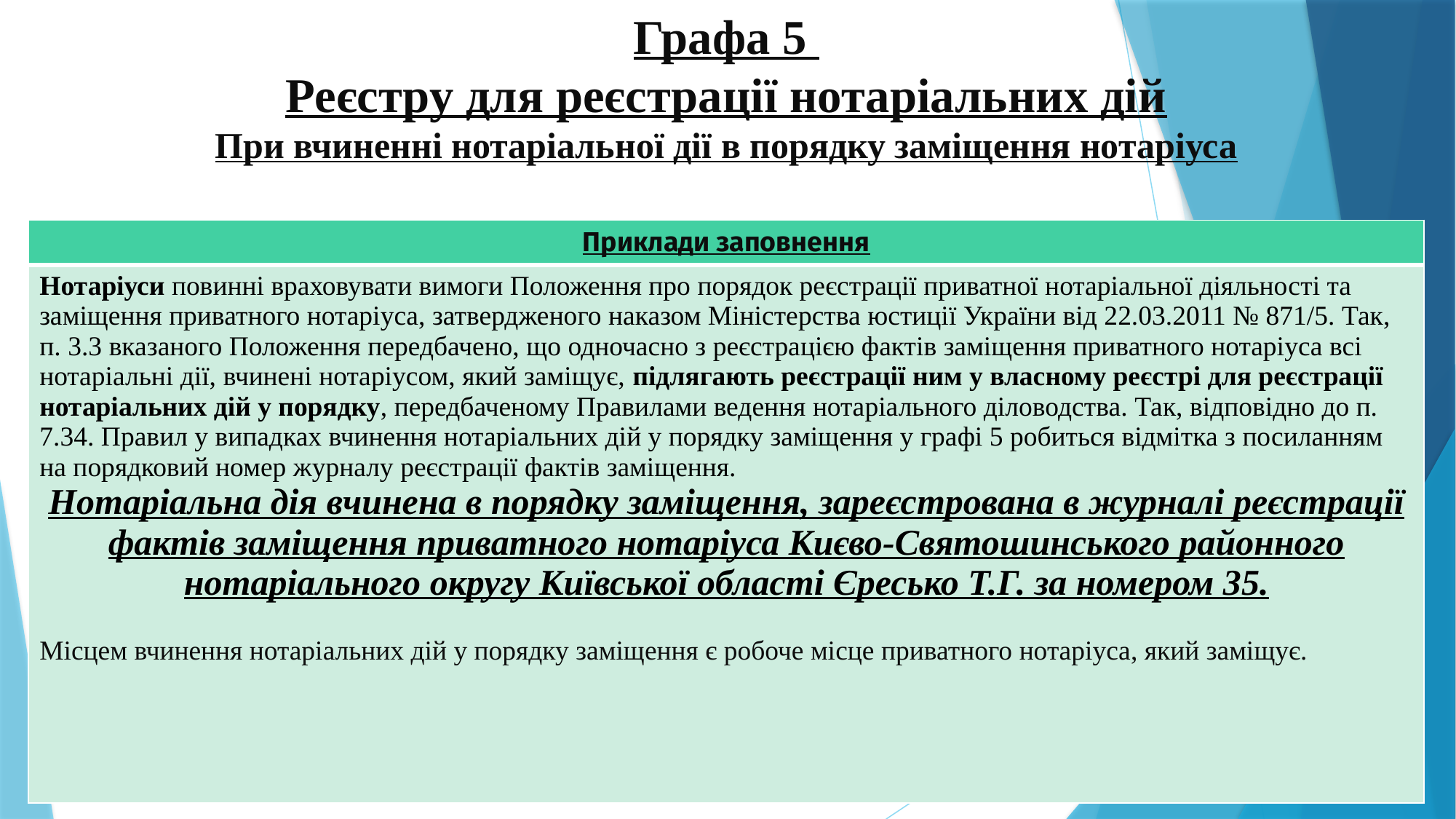

# Графа 5 Реєстру для реєстрації нотаріальних дій При вчиненні нотаріальної дії в порядку заміщення нотаріуса
| Приклади заповнення |
| --- |
| Нотаріуси повинні враховувати вимоги Положення про порядок реєстрації приватної нотаріальної діяльності та заміщення приватного нотаріуса, затвердженого наказом Міністерства юстиції України від 22.03.2011 № 871/5. Так, п. 3.3 вказаного Положення передбачено, що одночасно з реєстрацією фактів заміщення приватного нотаріуса всі нотаріальні дії, вчинені нотаріусом, який заміщує, підлягають реєстрації ним у власному реєстрі для реєстрації нотаріальних дій у порядку, передбаченому Правилами ведення нотаріального діловодства. Так, відповідно до п. 7.34. Правил у випадках вчинення нотаріальних дій у порядку заміщення у графі 5 робиться відмітка з посиланням на порядковий номер журналу реєстрації фактів заміщення. Нотаріальна дія вчинена в порядку заміщення, зареєстрована в журналі реєстрації фактів заміщення приватного нотаріуса Києво-Святошинського районного нотаріального округу Київської області Єресько Т.Г. за номером 35. Місцем вчинення нотаріальних дій у порядку заміщення є робоче місце приватного нотаріуса, який заміщує. |